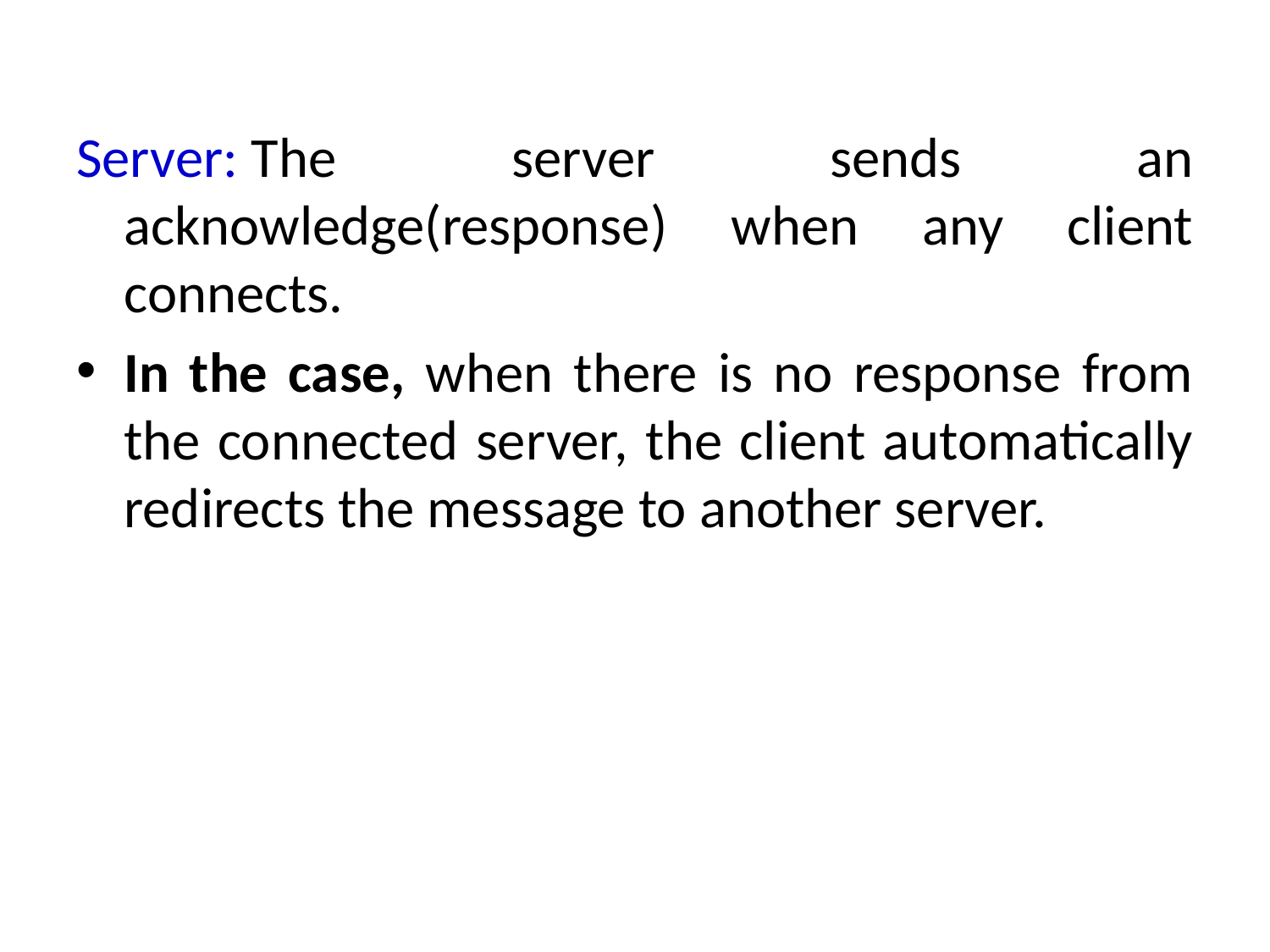

Server: The server sends an acknowledge(response) when any client connects.
In the case, when there is no response from the connected server, the client automatically redirects the message to another server.